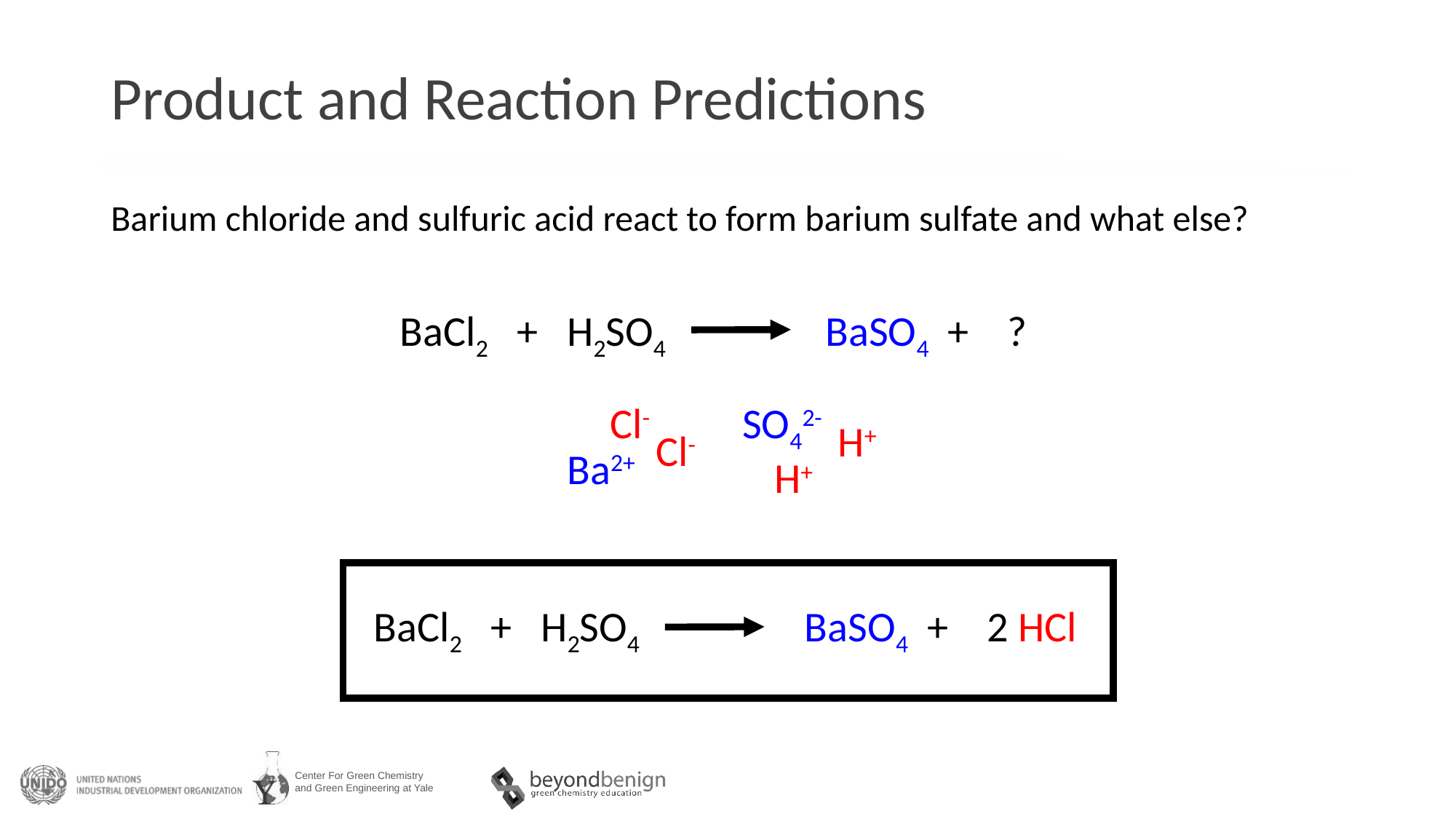

# Product and Reaction Predictions
Barium chloride and sulfuric acid react to form barium sulfate and what else?
BaSO4  +    ?
BaCl2   +   H2SO4
Cl-
SO42-
H+
Cl-
Ba2+
H+

BaSO4  +    2 HCl
BaCl2   +   H2SO4